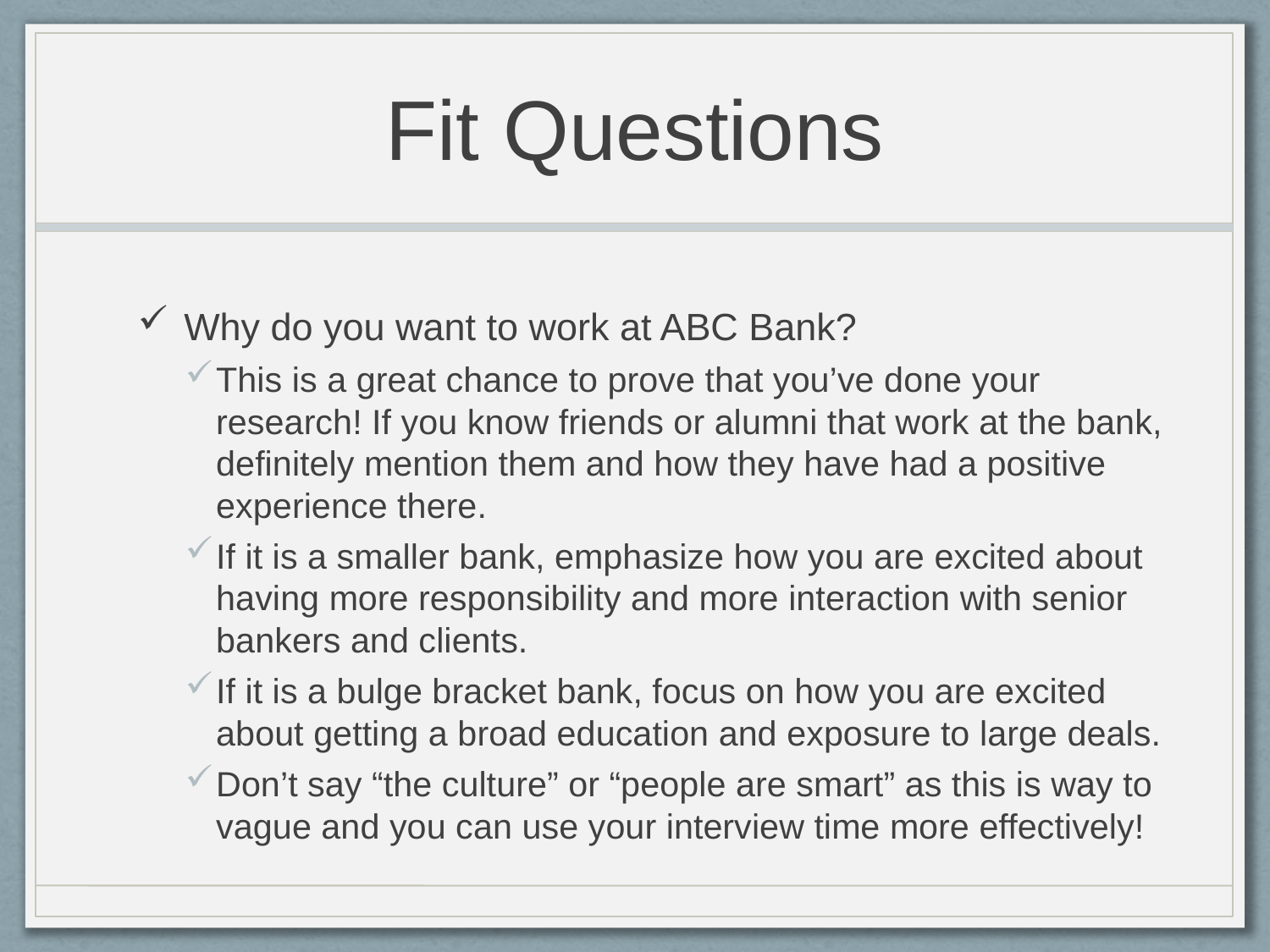

# Fit Questions
Why do you want to work at ABC Bank?
This is a great chance to prove that you’ve done your research! If you know friends or alumni that work at the bank, definitely mention them and how they have had a positive experience there.
If it is a smaller bank, emphasize how you are excited about having more responsibility and more interaction with senior bankers and clients.
If it is a bulge bracket bank, focus on how you are excited about getting a broad education and exposure to large deals.
Don’t say “the culture” or “people are smart” as this is way to vague and you can use your interview time more effectively!